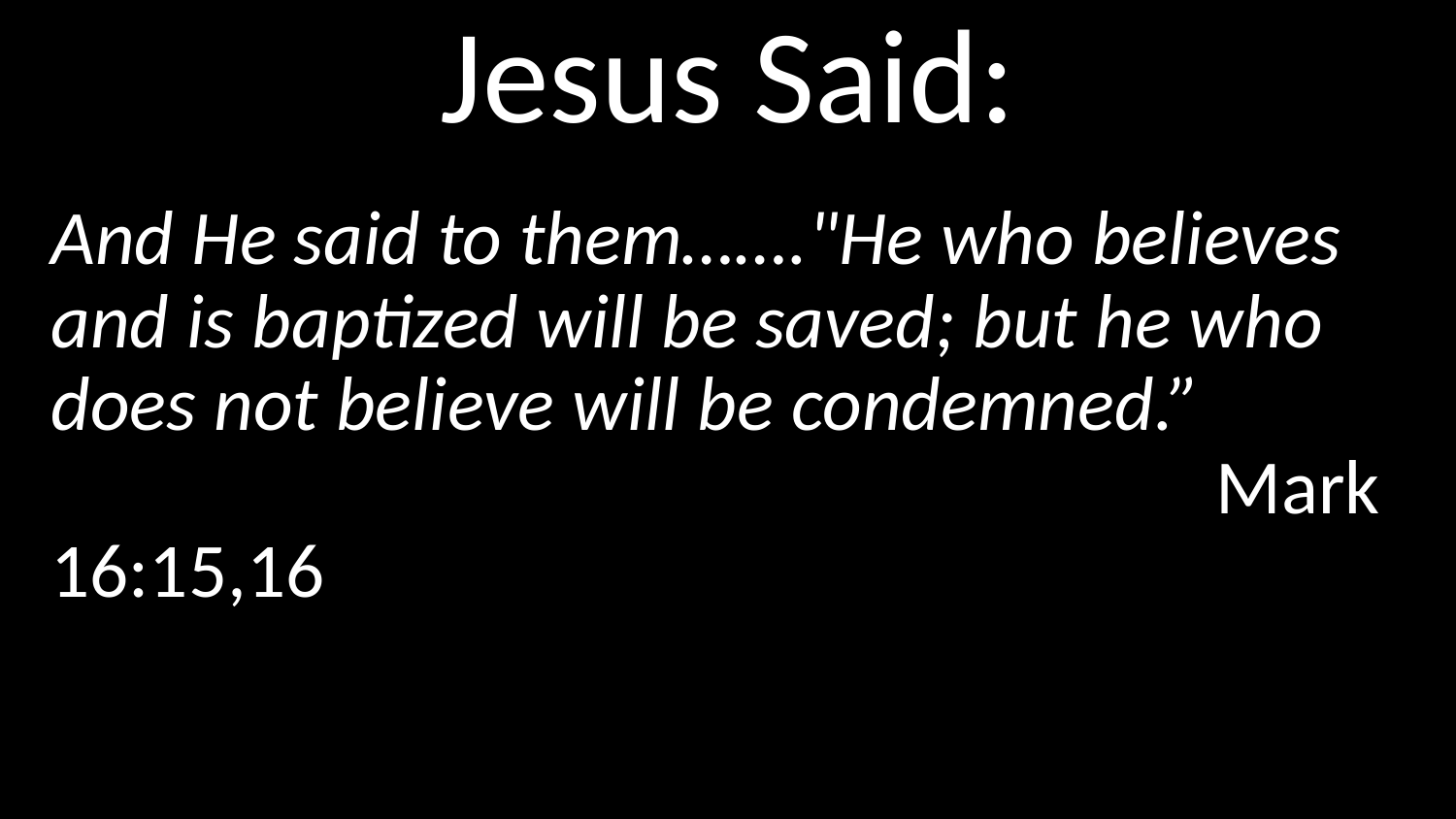

# Jesus Said:
And He said to them……."He who believes and is baptized will be saved; but he who does not believe will be condemned.” 									Mark 16:15,16